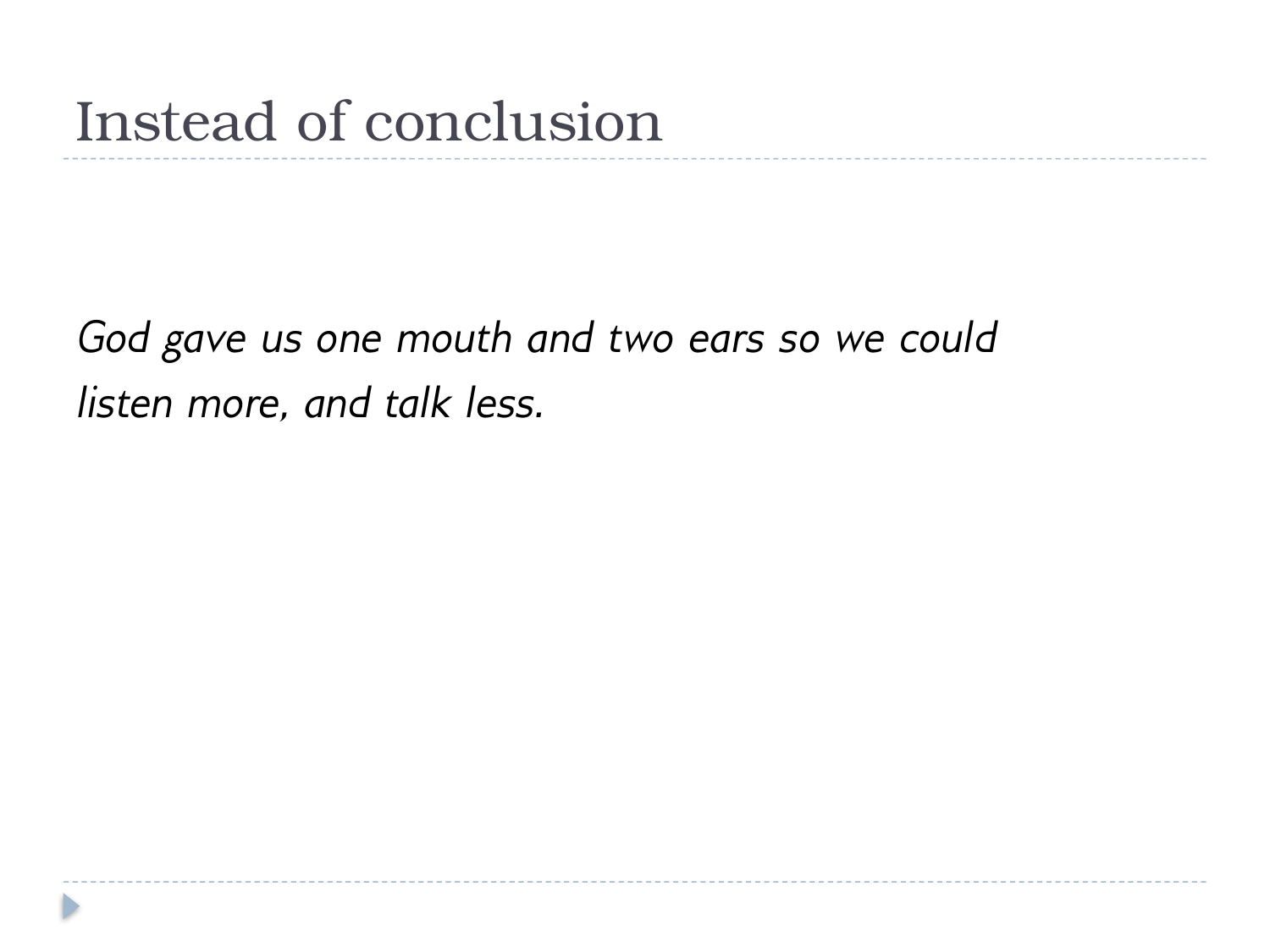

# Instead of conclusion

God gave us one mouth and two ears so we could
listen more, and talk less.